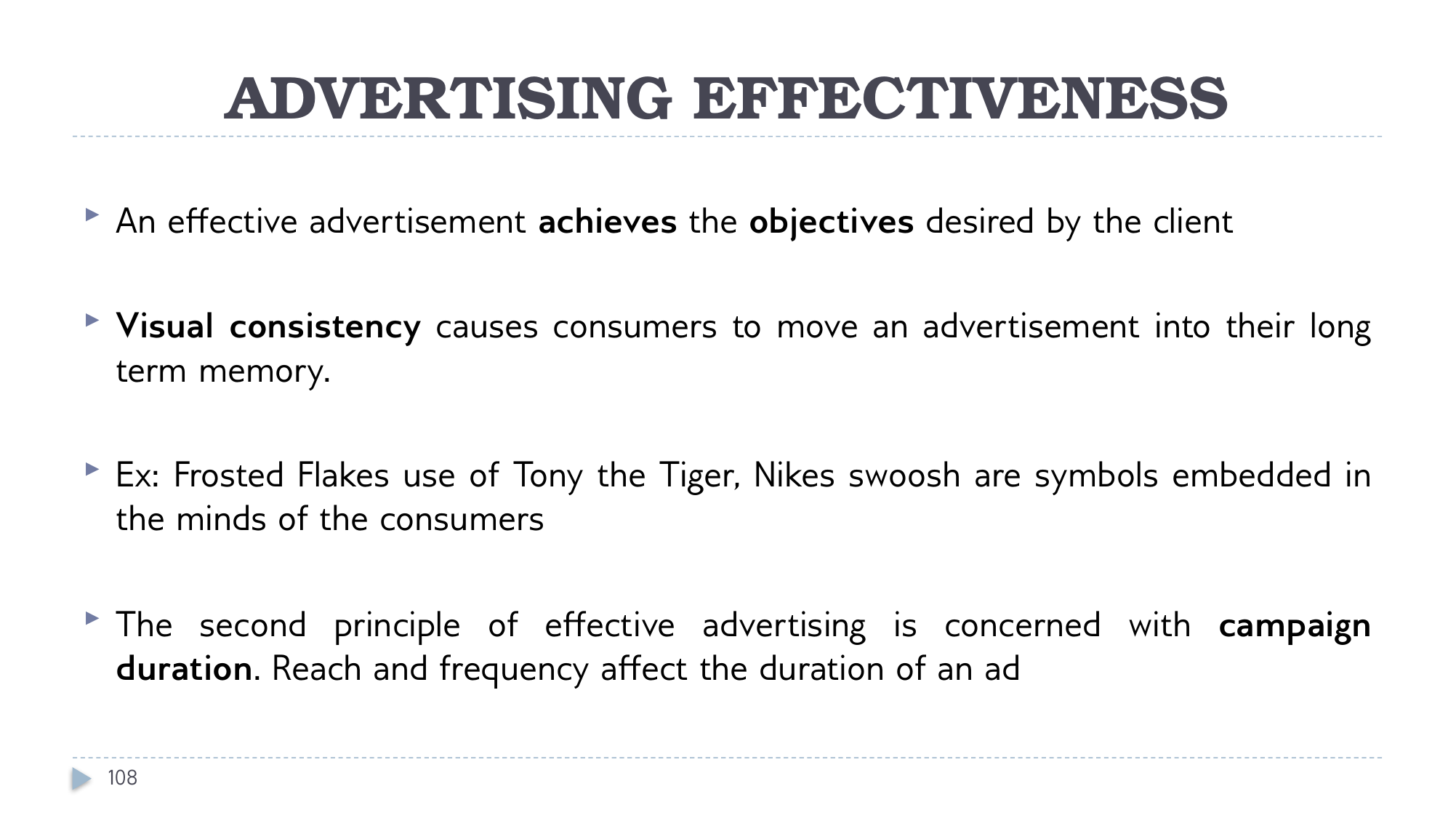

# ADVERTISING EFFECTIVENESS
An effective advertisement achieves the objectives desired by the client

Visual consistency causes consumers to move an advertisement into their long term memory.

Ex: Frosted Flakes use of Tony the Tiger, Nikes swoosh are symbols embedded in the minds of the consumers

The second principle of effective advertising is concerned with campaign duration. Reach and frequency affect the duration of an ad
108